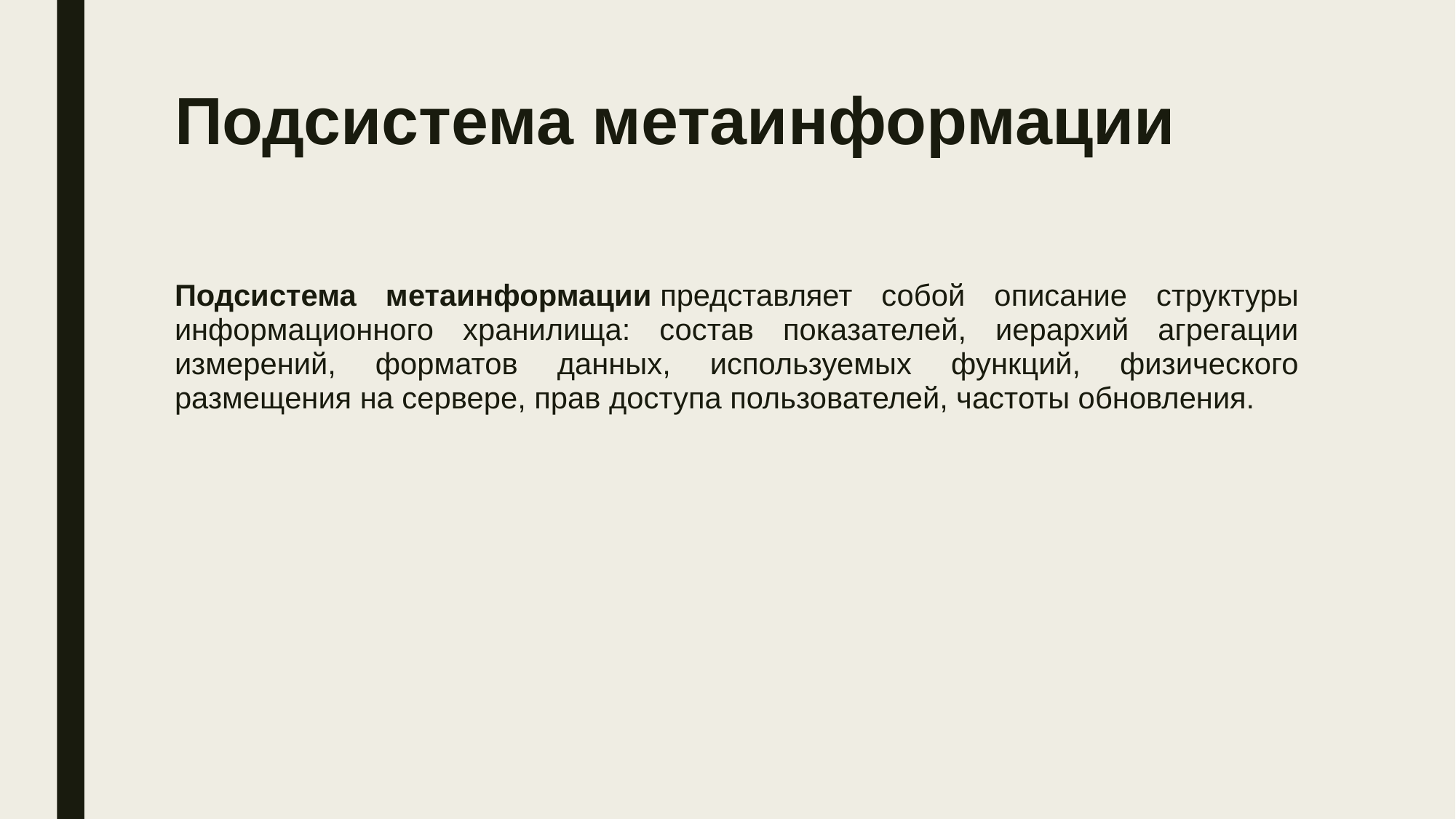

# Подсистема метаинформации
Подсистема метаинформации представляет собой описание структуры информационного хранилища: состав показателей, иерархий агрегации измерений, форматов данных, используемых функций, физического размещения на сервере, прав доступа пользователей, частоты обновления.